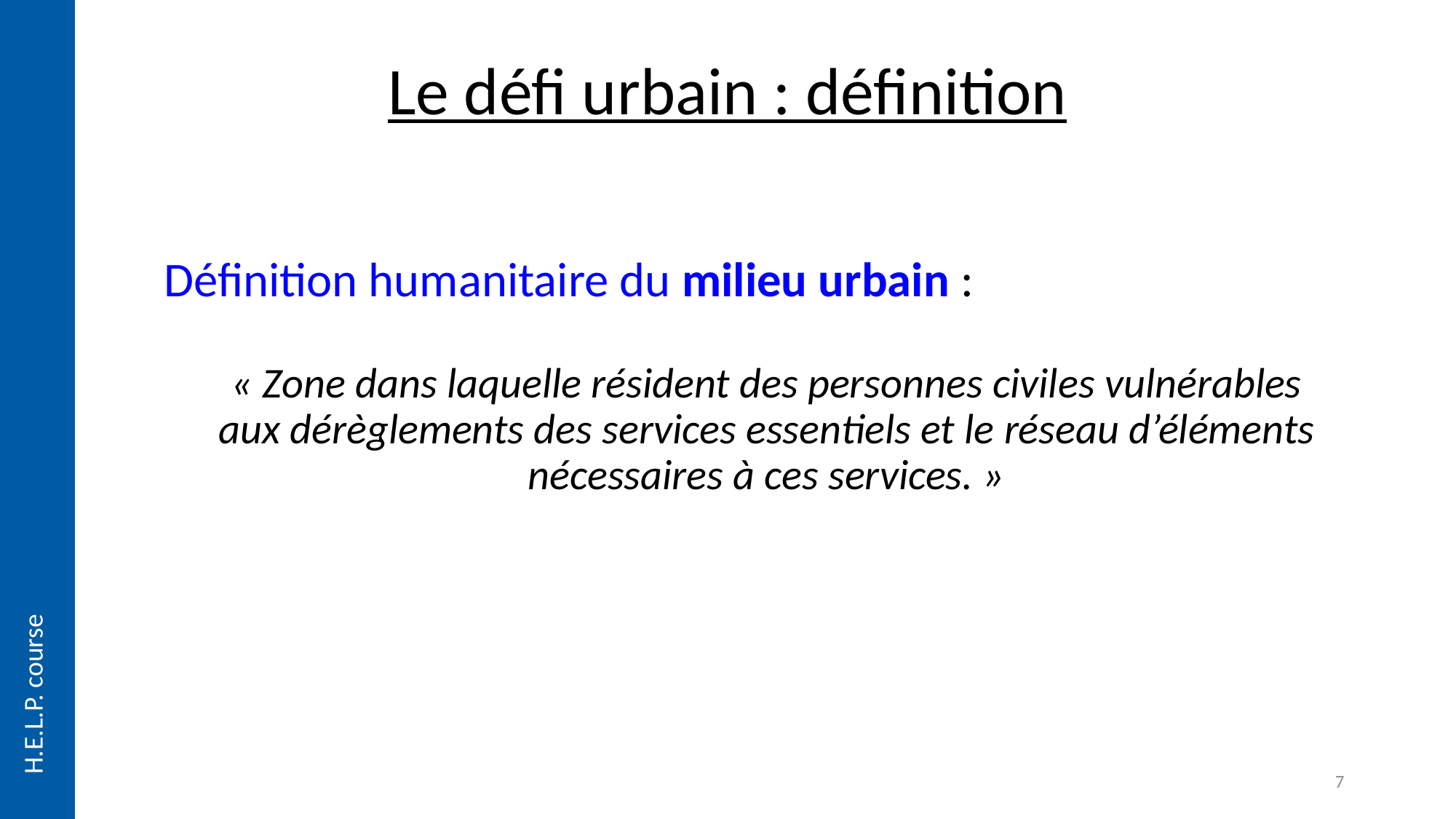

Le défi urbain : définition
Définition humanitaire du milieu urbain :
« Zone dans laquelle résident des personnes civiles vulnérables aux dérèglements des services essentiels et le réseau d’éléments nécessaires à ces services. »
7